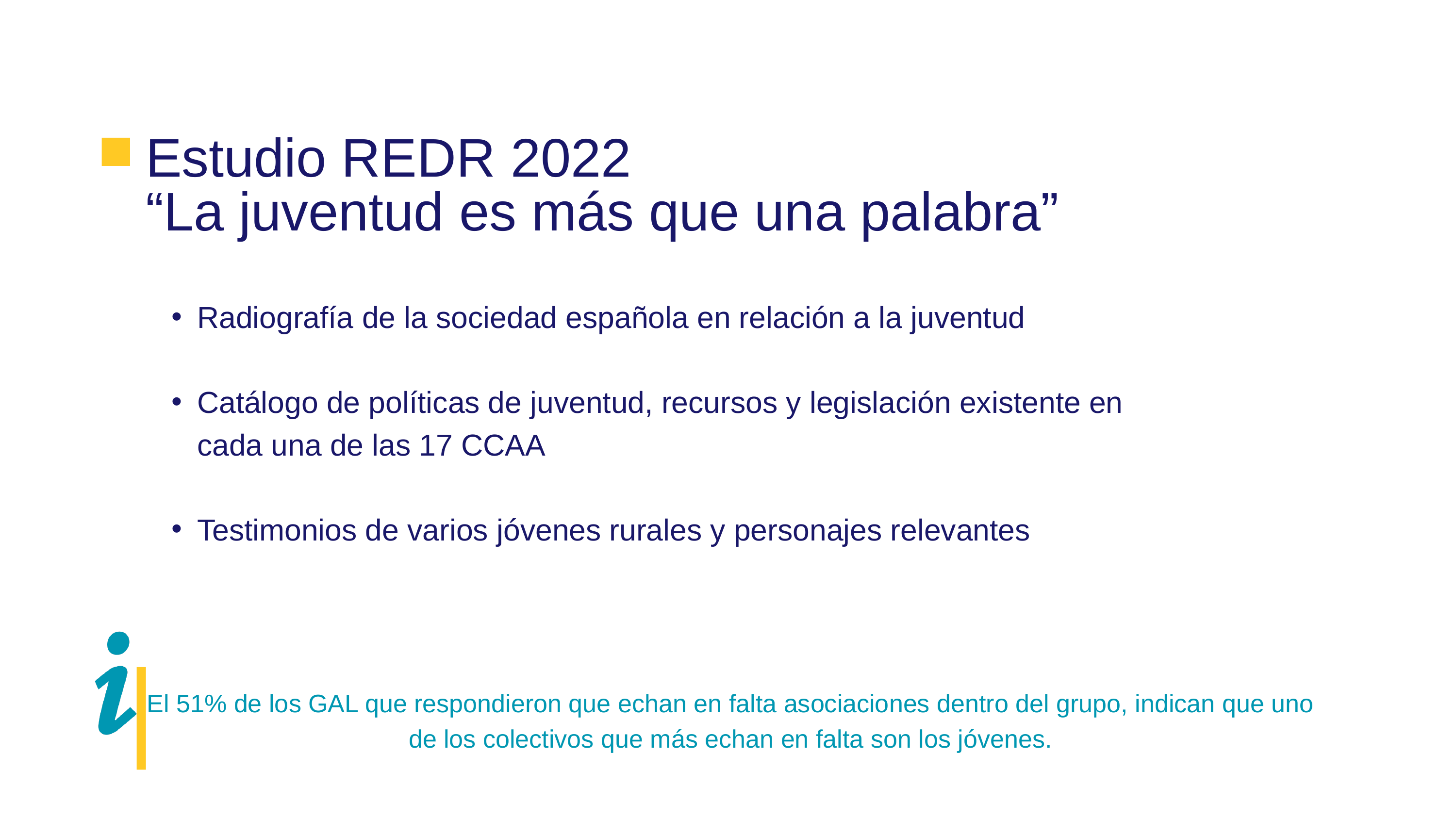

Estudio REDR 2022
“La juventud es más que una palabra”

Radiografía de la sociedad española en relación a la juventud

Catálogo de políticas de juventud, recursos y legislación existente en cada una de las 17 CCAA

Testimonios de varios jóvenes rurales y personajes relevantes

El 51% de los GAL que respondieron que echan en falta asociaciones dentro del grupo, indican que uno de los colectivos que más echan en falta son los jóvenes.